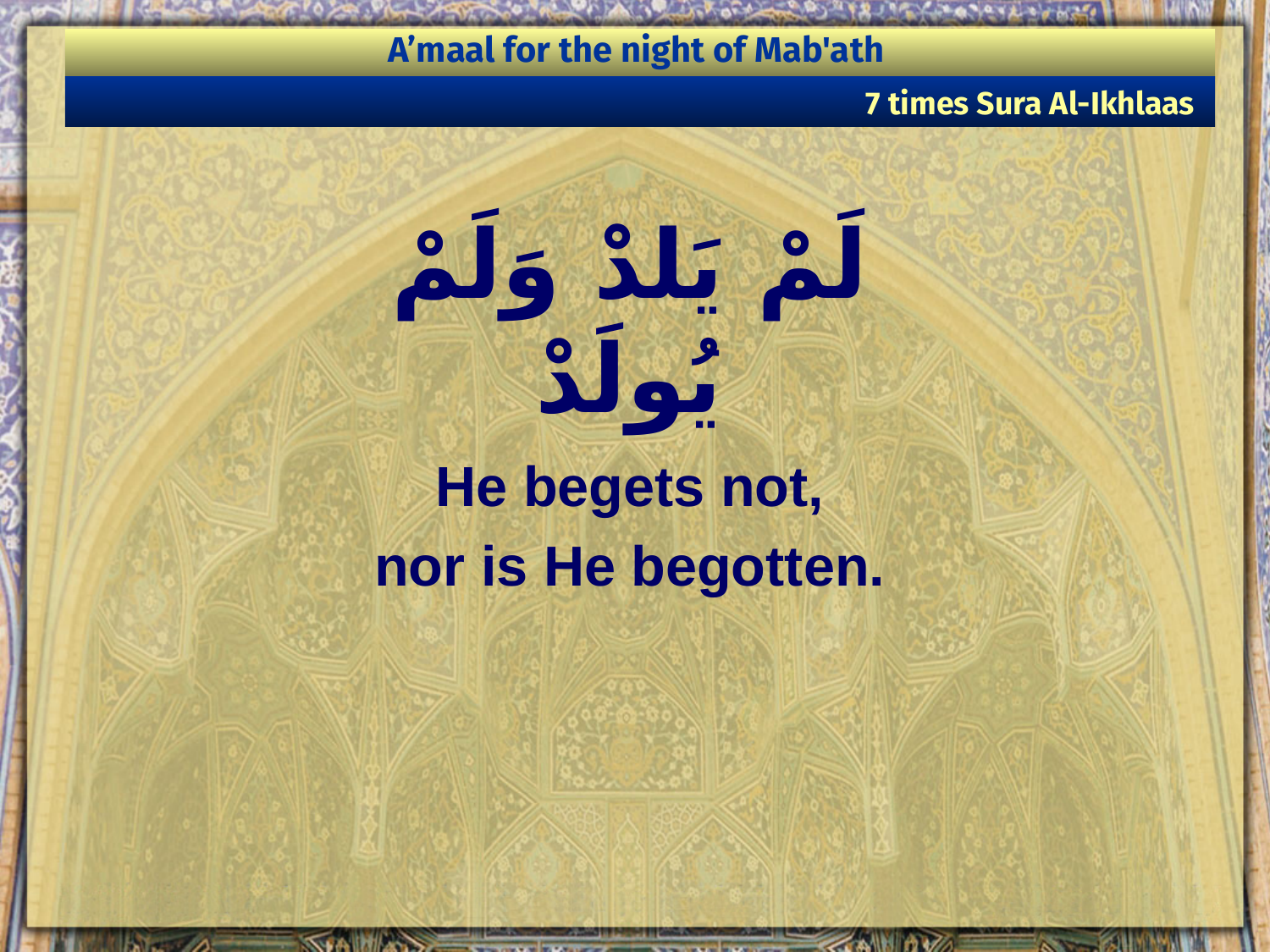

A’maal for the night of Mab'ath
7 times Sura Al-Ikhlaas
لَمْ يَلدْ وَلَمْ يُولَدْ
He begets not,
nor is He begotten.